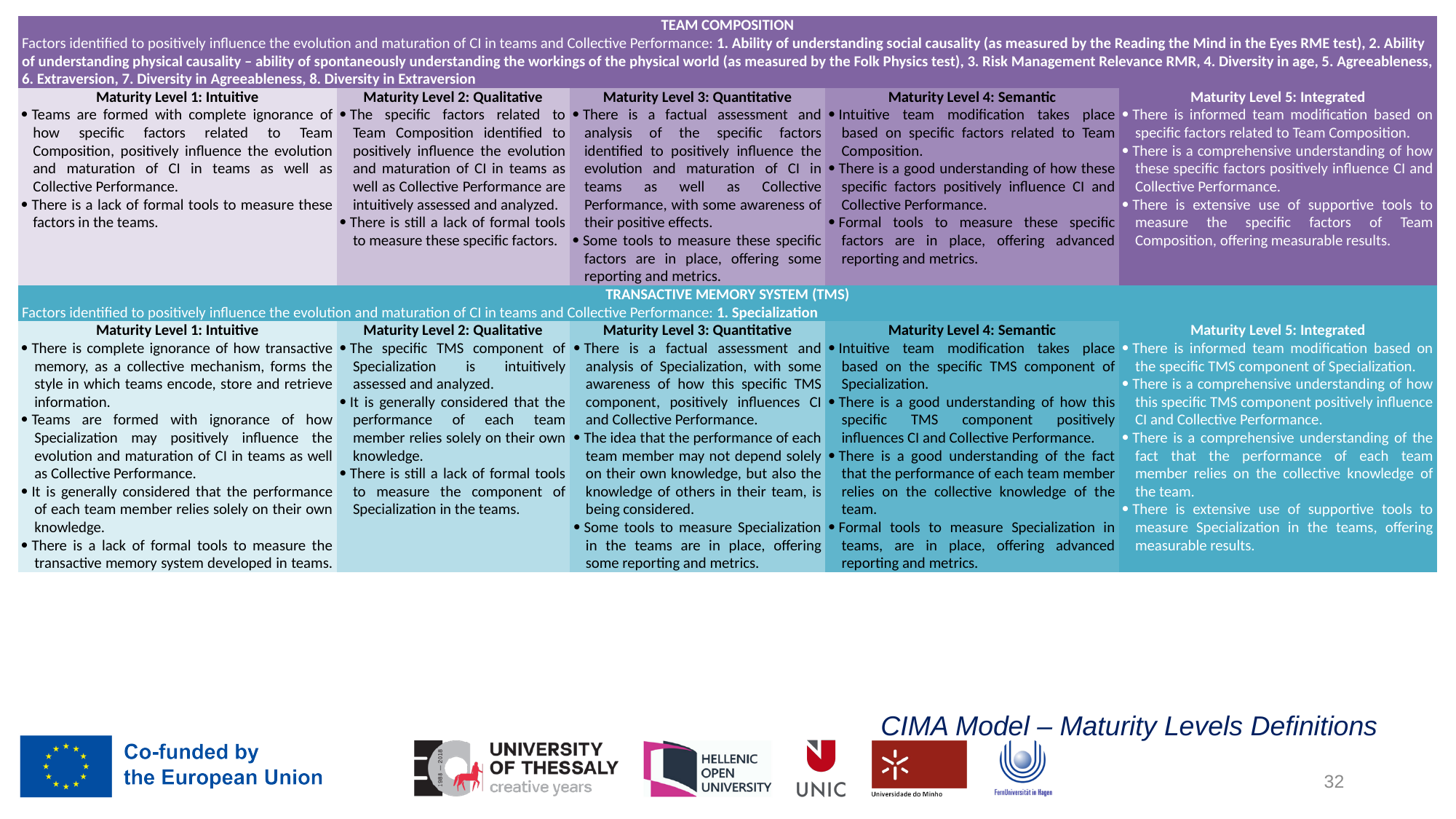

| TEAM COMPOSITION Factors identified to positively influence the evolution and maturation of CI in teams and Collective Performance: 1. Ability of understanding social causality (as measured by the Reading the Mind in the Eyes RME test), 2. Ability of understanding physical causality – ability of spontaneously understanding the workings of the physical world (as measured by the Folk Physics test), 3. Risk Management Relevance RMR, 4. Diversity in age, 5. Agreeableness, 6. Extraversion, 7. Diversity in Agreeableness, 8. Diversity in Extraversion |  |  |  |  |
| --- | --- | --- | --- | --- |
| Maturity Level 1: Intuitive | Maturity Level 2: Qualitative | Maturity Level 3: Quantitative | Maturity Level 4: Semantic | Maturity Level 5: Integrated |
| • Teams are formed with complete ignorance of how specific factors related to Team Composition, positively influence the evolution and maturation of CI in teams as well as Collective Performance. • There is a lack of formal tools to measure these factors in the teams. | • The specific factors related to Team Composition identified to positively influence the evolution and maturation of CI in teams as well as Collective Performance are intuitively assessed and analyzed. • There is still a lack of formal tools to measure these specific factors. | • There is a factual assessment and analysis of the specific factors identified to positively influence the evolution and maturation of CI in teams as well as Collective Performance, with some awareness of their positive effects. • Some tools to measure these specific factors are in place, offering some reporting and metrics. | • Intuitive team modification takes place based on specific factors related to Team Composition. • There is a good understanding of how these specific factors positively influence CI and Collective Performance. • Formal tools to measure these specific factors are in place, offering advanced reporting and metrics. | • There is informed team modification based on specific factors related to Team Composition. • There is a comprehensive understanding of how these specific factors positively influence CI and Collective Performance. • There is extensive use of supportive tools to measure the specific factors of Team Composition, offering measurable results. |
| TRANSACTIVE MEMORY SYSTEM (TMS) Factors identified to positively influence the evolution and maturation of CI in teams and Collective Performance: 1. Specialization |  |  |  |  |
| Maturity Level 1: Intuitive | Maturity Level 2: Qualitative | Maturity Level 3: Quantitative | Maturity Level 4: Semantic | Maturity Level 5: Integrated |
| • There is complete ignorance of how transactive memory, as a collective mechanism, forms the style in which teams encode, store and retrieve information. • Teams are formed with ignorance of how Specialization may positively influence the evolution and maturation of CI in teams as well as Collective Performance. • It is generally considered that the performance of each team member relies solely on their own knowledge. • There is a lack of formal tools to measure the transactive memory system developed in teams. | • The specific TMS component of Specialization is intuitively assessed and analyzed. • It is generally considered that the performance of each team member relies solely on their own knowledge. • There is still a lack of formal tools to measure the component of Specialization in the teams. | • There is a factual assessment and analysis of Specialization, with some awareness of how this specific TMS component, positively influences CI and Collective Performance. • The idea that the performance of each team member may not depend solely on their own knowledge, but also the knowledge of others in their team, is being considered. • Some tools to measure Specialization in the teams are in place, offering some reporting and metrics. | • Intuitive team modification takes place based on the specific TMS component of Specialization. • There is a good understanding of how this specific TMS component positively influences CI and Collective Performance. • There is a good understanding of the fact that the performance of each team member relies on the collective knowledge of the team. • Formal tools to measure Specialization in teams, are in place, offering advanced reporting and metrics. | • There is informed team modification based on the specific TMS component of Specialization. • There is a comprehensive understanding of how this specific TMS component positively influence CI and Collective Performance. • There is a comprehensive understanding of the fact that the performance of each team member relies on the collective knowledge of the team. • There is extensive use of supportive tools to measure Specialization in the teams, offering measurable results. |
CIMA Model – Maturity Levels Definitions
32